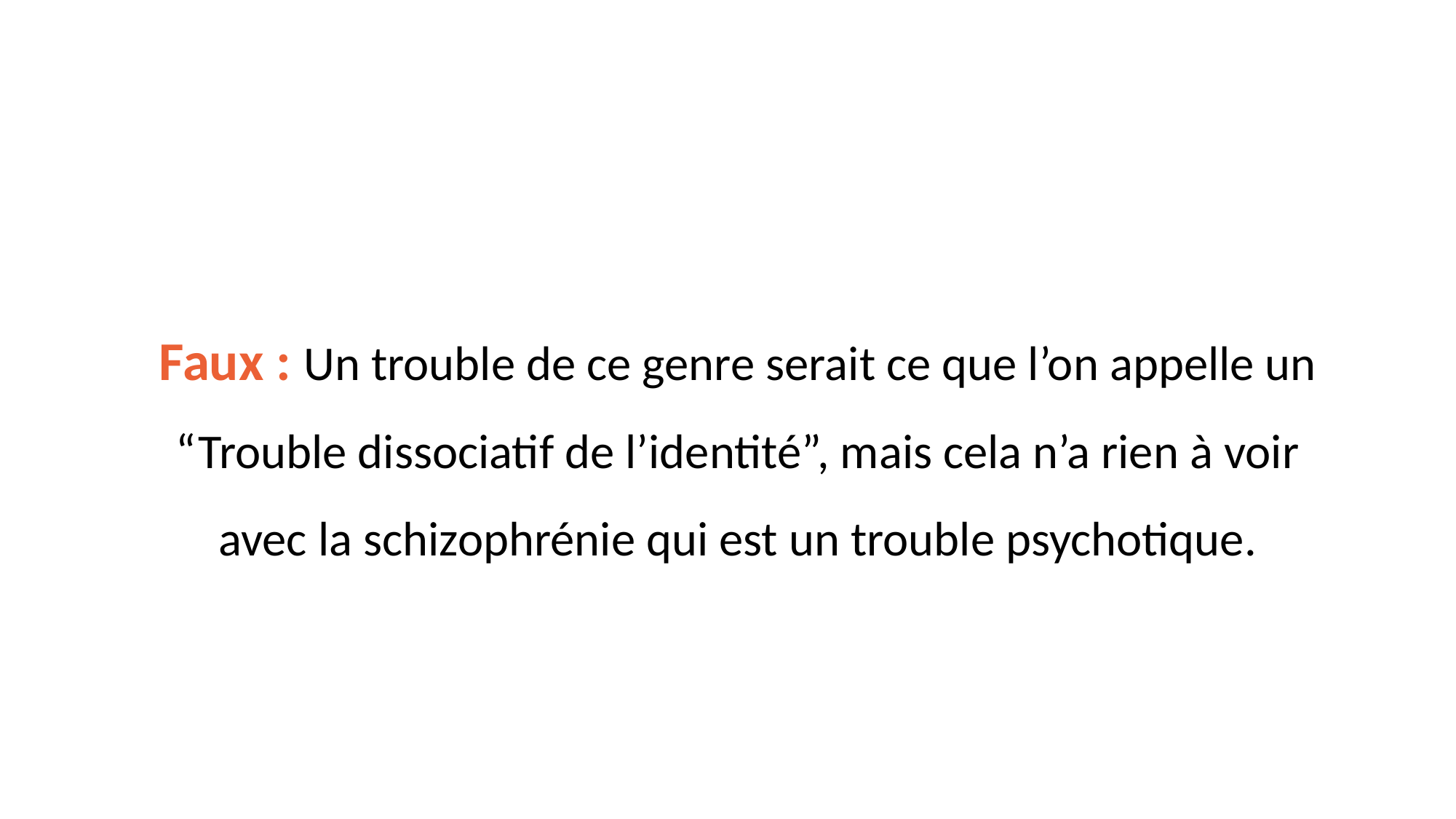

Faux : Un trouble de ce genre serait ce que l’on appelle un “Trouble dissociatif de l’identité”, mais cela n’a rien à voir avec la schizophrénie qui est un trouble psychotique.